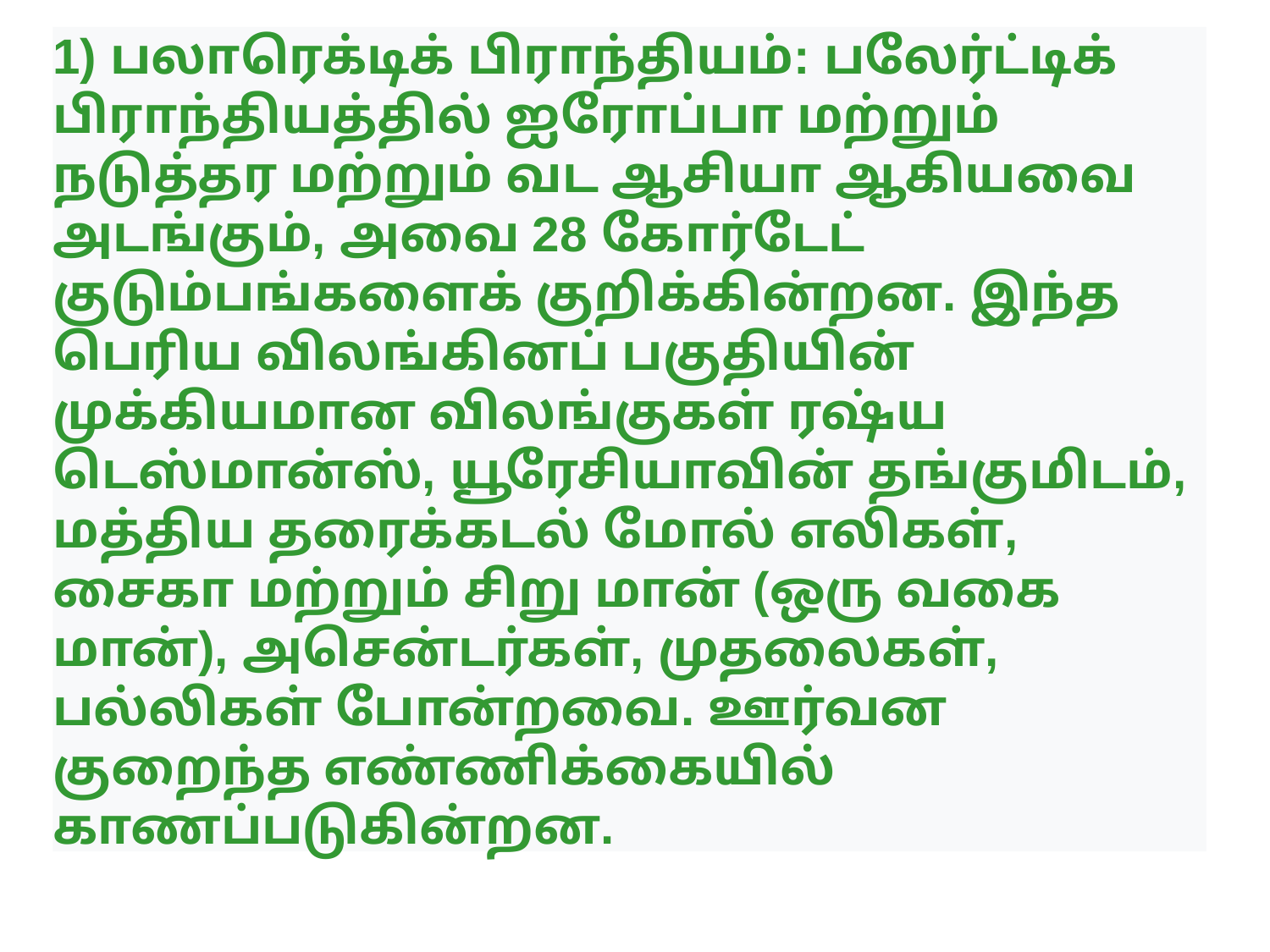

1) பலாரெக்டிக் பிராந்தியம்: பலேர்ட்டிக் பிராந்தியத்தில் ஐரோப்பா மற்றும் நடுத்தர மற்றும் வட ஆசியா ஆகியவை அடங்கும், அவை 28 கோர்டேட் குடும்பங்களைக் குறிக்கின்றன. இந்த பெரிய விலங்கினப் பகுதியின் முக்கியமான விலங்குகள் ரஷ்ய டெஸ்மான்ஸ், யூரேசியாவின் தங்குமிடம், மத்திய தரைக்கடல் மோல் எலிகள், சைகா மற்றும் சிறு மான் (ஒரு வகை மான்), அசென்டர்கள், முதலைகள், பல்லிகள் போன்றவை. ஊர்வன குறைந்த எண்ணிக்கையில் காணப்படுகின்றன.